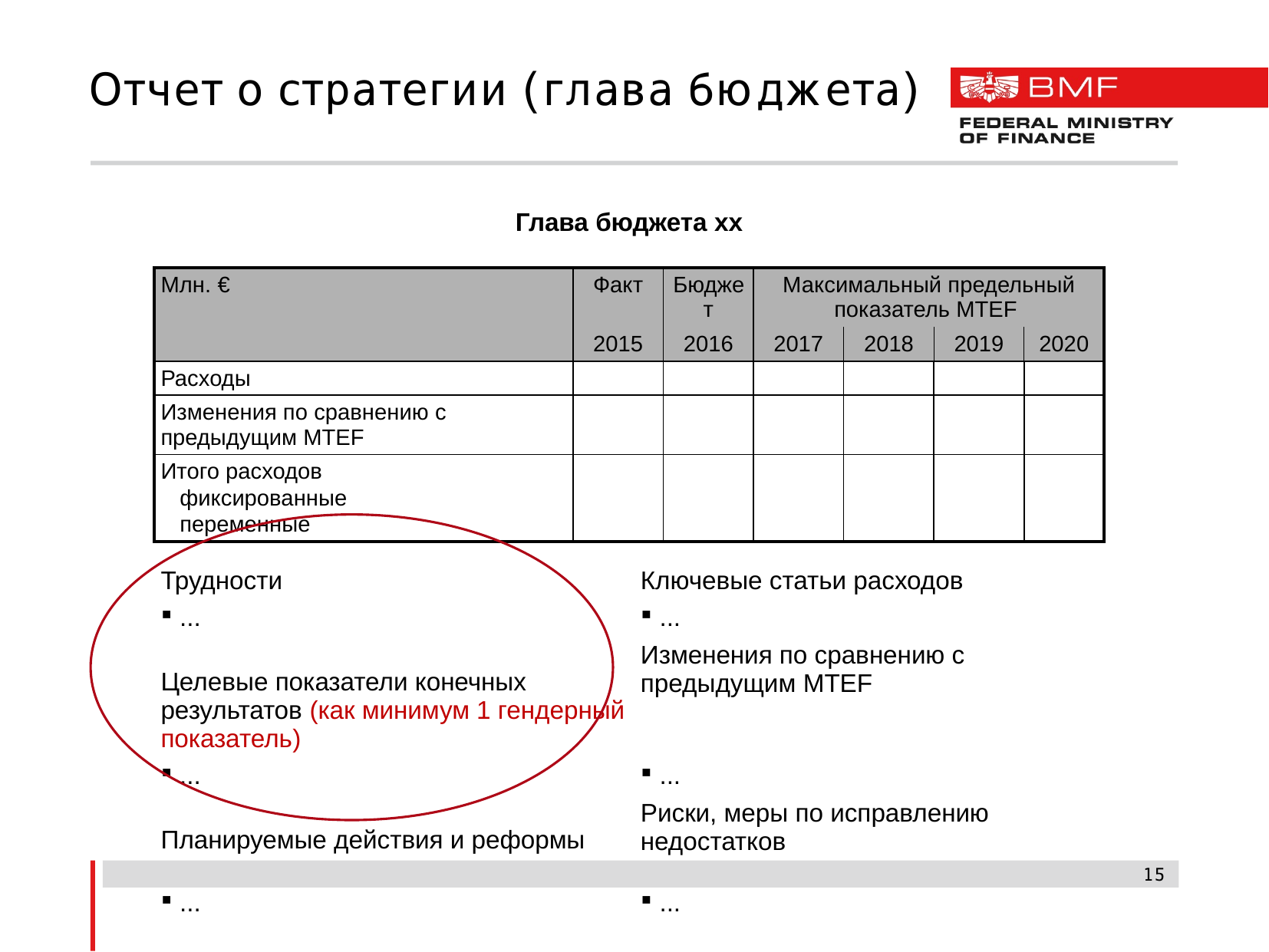

# Отчет о стратегии (глава бюджета)
| Глава бюджета xx |  |  |  |  |  |  |  |
| --- | --- | --- | --- | --- | --- | --- | --- |
| Млн. € | Факт |  | Бюджет | Максимальный предельный показатель MTEF |  |  |  |
|  | 2015 |  | 2016 | 2017 | 2018 | 2019 | 2020 |
| Расходы |  |  |  |  |  |  |  |
| Изменения по сравнению с предыдущим MTEF |  |  |  |  |  |  |  |
| Итого расходов фиксированные переменные |  |  |  |  |  |  |  |
|  |  |  |  |  |  |  |  |
| Трудности |  | Ключевые статьи расходов |  |  |  |  |  |
| ... |  | ... |  |  |  |  |  |
| Целевые показатели конечных результатов (как минимум 1 гендерный показатель) |  | Изменения по сравнению с предыдущим MTEF |  |  |  |  |  |
| ... |  | ... |  |  |  |  |  |
| Планируемые действия и реформы |  | Риски, меры по исправлению недостатков |  |  |  |  |  |
| ... |  | ... |  |  |  |  |  |

15